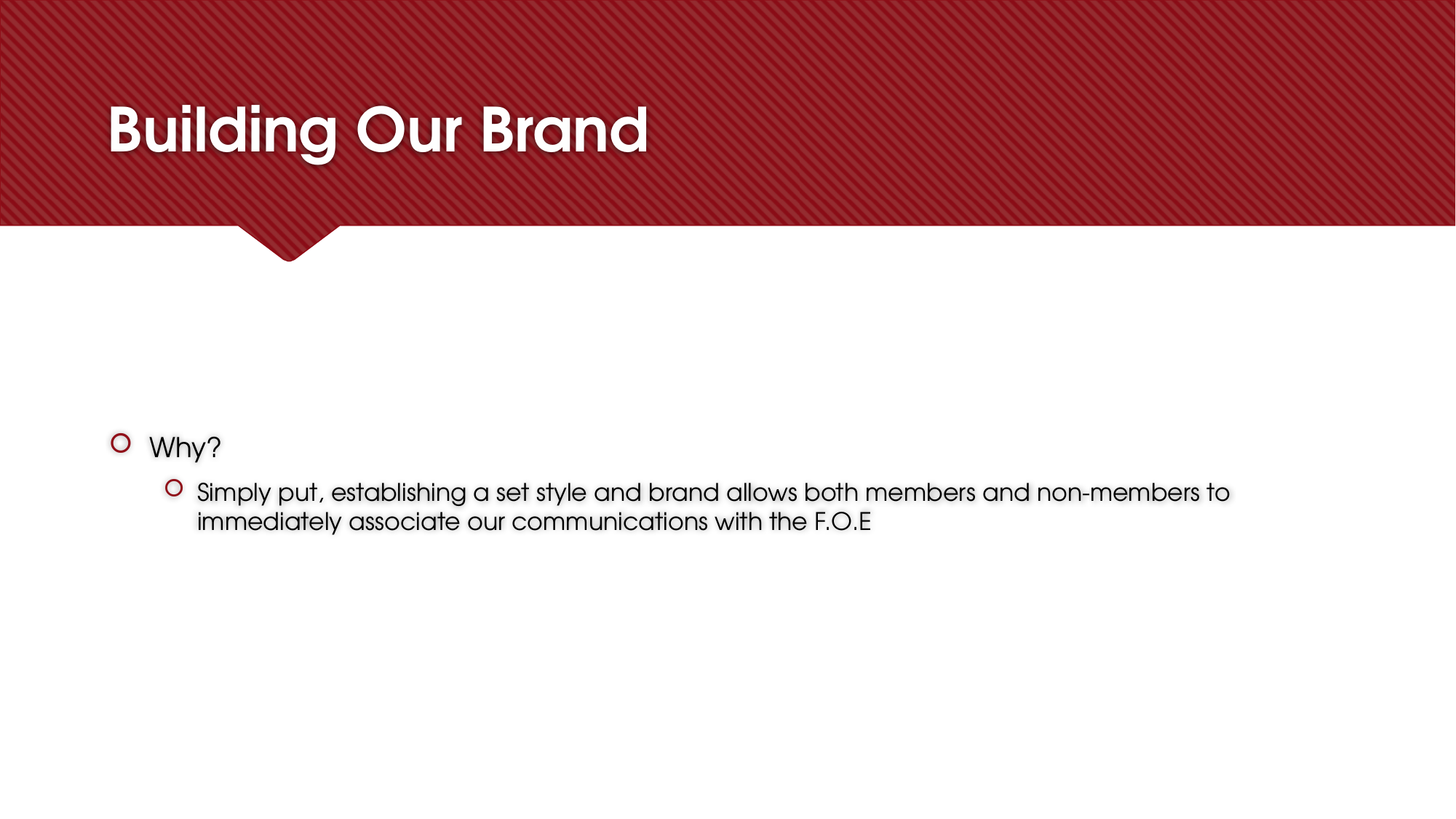

# Building Our Brand
Why?
Simply put, establishing a set style and brand allows both members and non-members to immediately associate our communications with the F.O.E